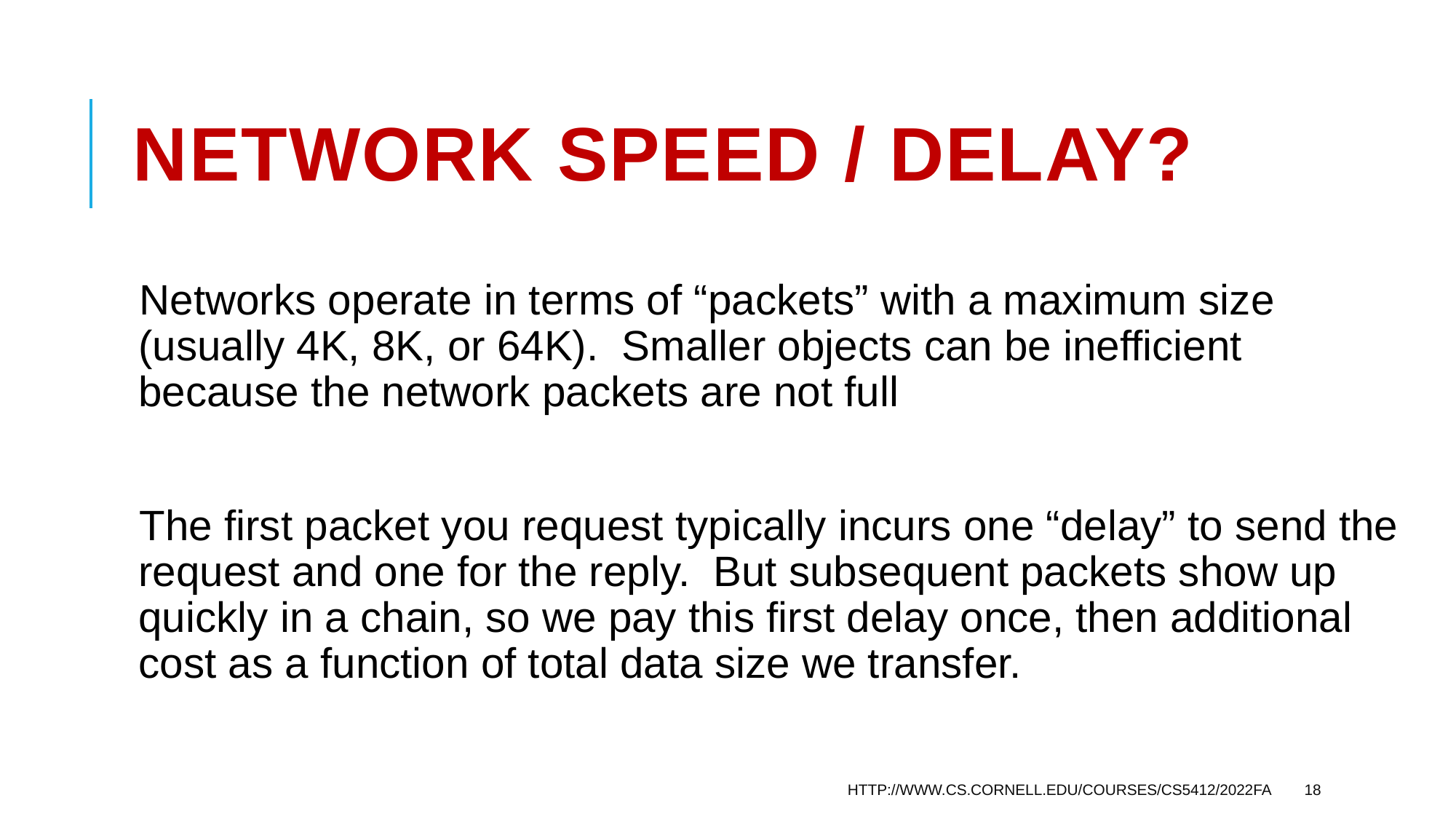

# Network speed / delay?
Networks operate in terms of “packets” with a maximum size (usually 4K, 8K, or 64K).  Smaller objects can be inefficient because the network packets are not full

The first packet you request typically incurs one “delay” to send the request and one for the reply.  But subsequent packets show up quickly in a chain, so we pay this first delay once, then additional cost as a function of total data size we transfer.
http://www.cs.cornell.edu/courses/cs5412/2022fa
18